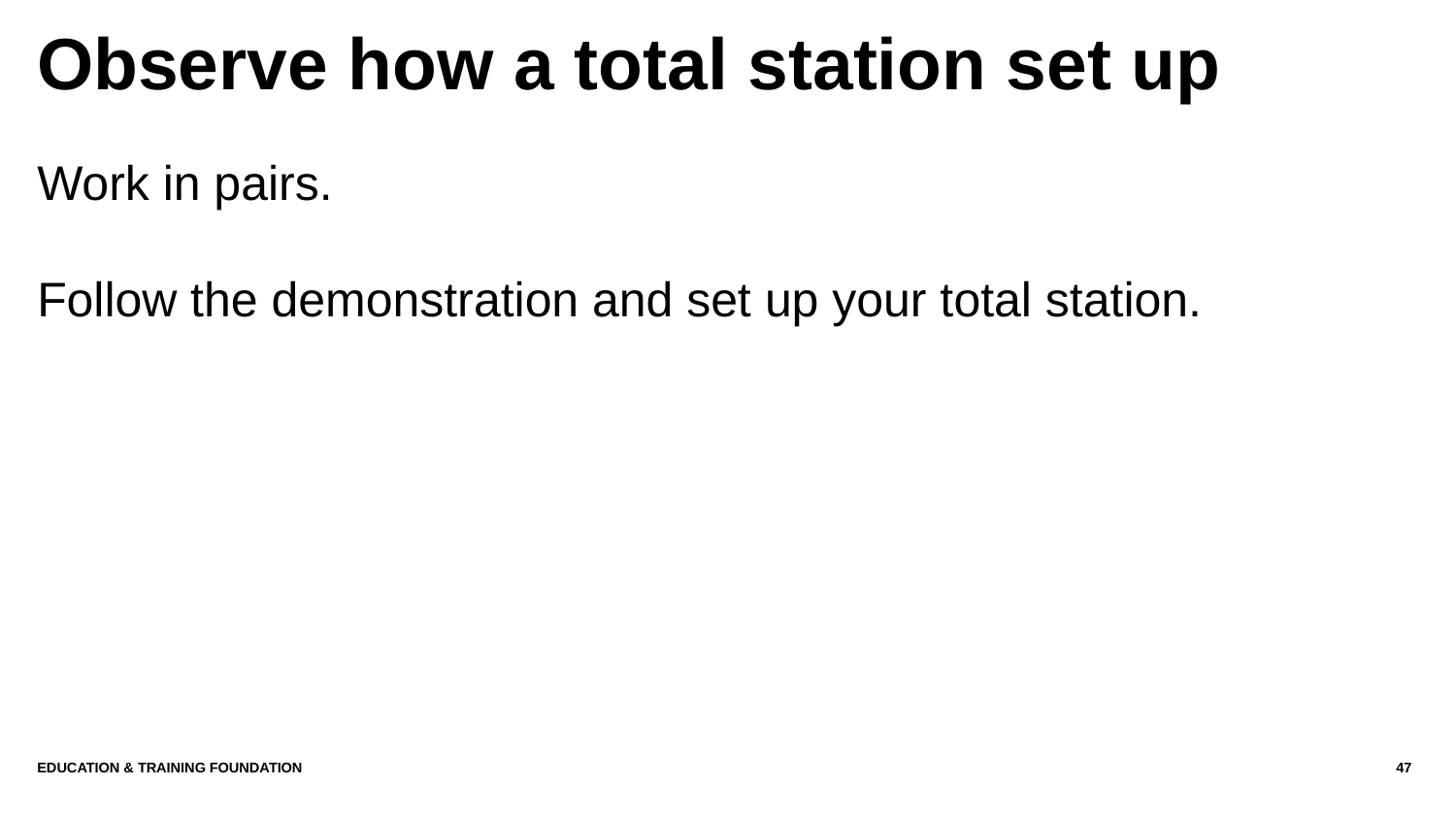

# Observe how a total station set up
Work in pairs.

Follow the demonstration and set up your total station.

Education & Training Foundation
47